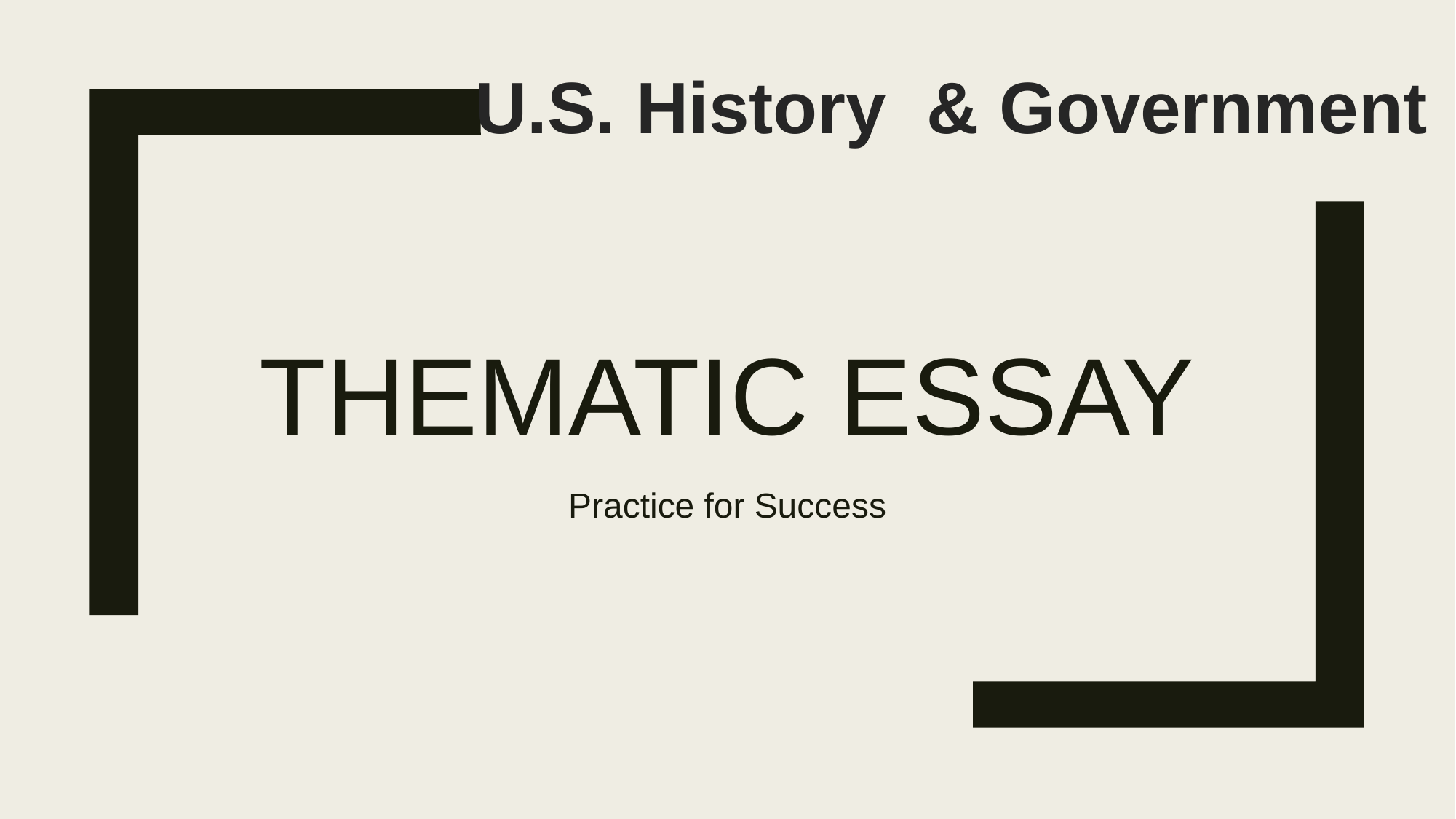

U.S. History  & Government
# Thematic Essay
Practice for Success